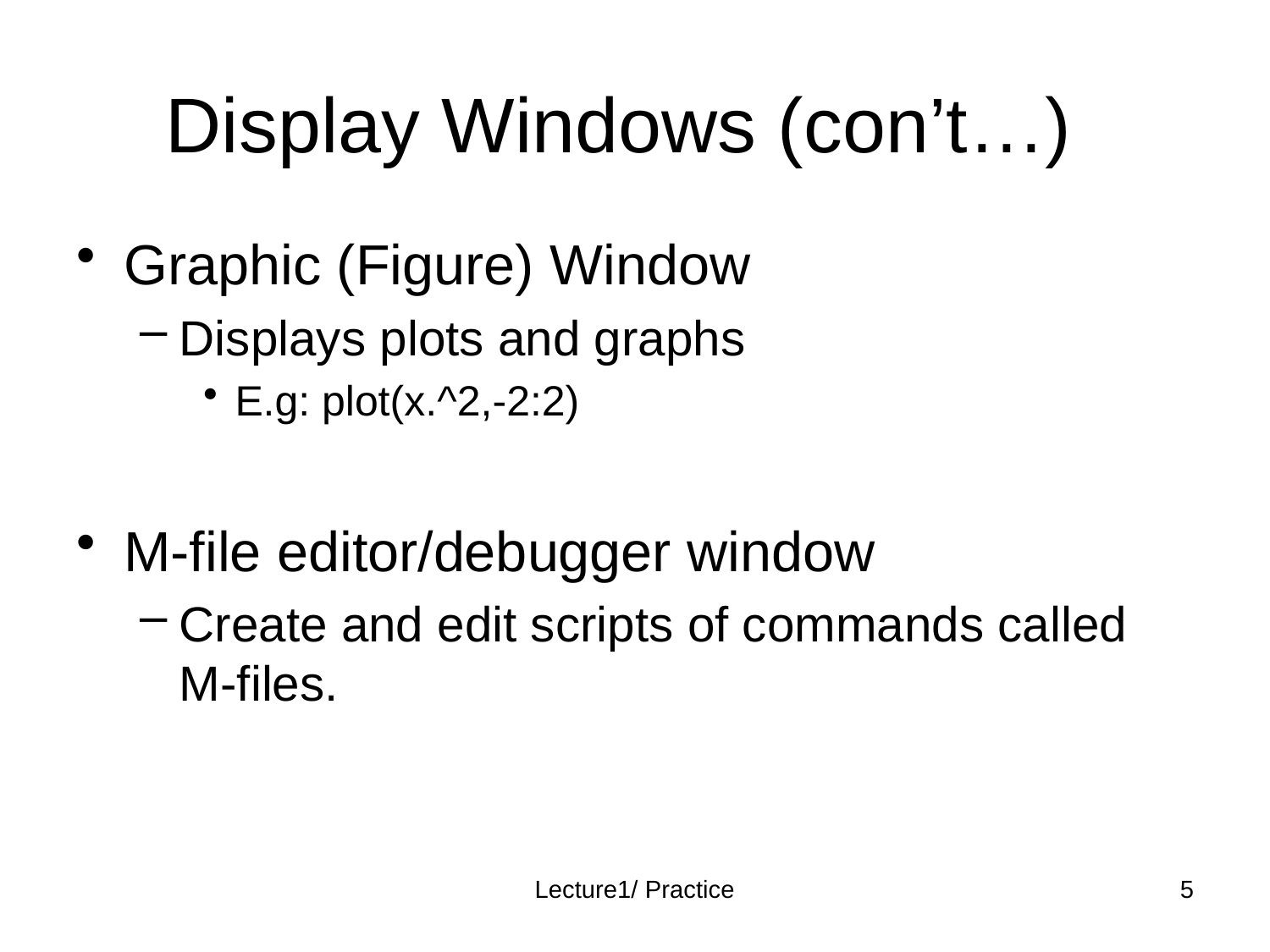

# Display Windows (con’t…)
Graphic (Figure) Window
Displays plots and graphs
E.g: plot(x.^2,-2:2)

M-file editor/debugger window
Create and edit scripts of commands called M-files.
Lecture1/ Practice
5